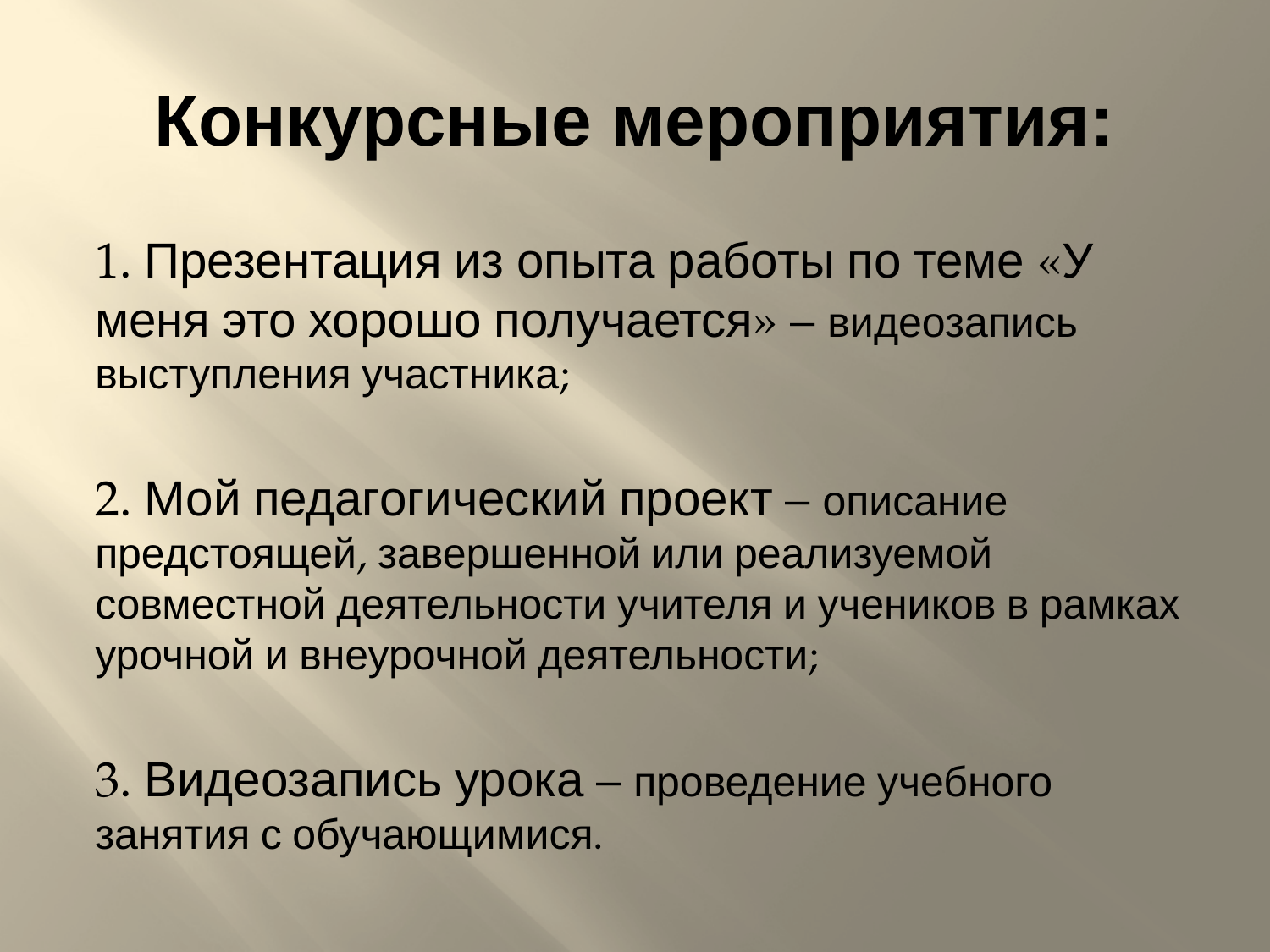

# Конкурсные мероприятия:
1. Презентация из опыта работы по теме «У меня это хорошо получается» – видеозапись выступления участника;

2. Мой педагогический проект – описание предстоящей, завершенной или реализуемой совместной деятельности учителя и учеников в рамках урочной и внеурочной деятельности;

3. Видеозапись урока – проведение учебного занятия с обучающимися.